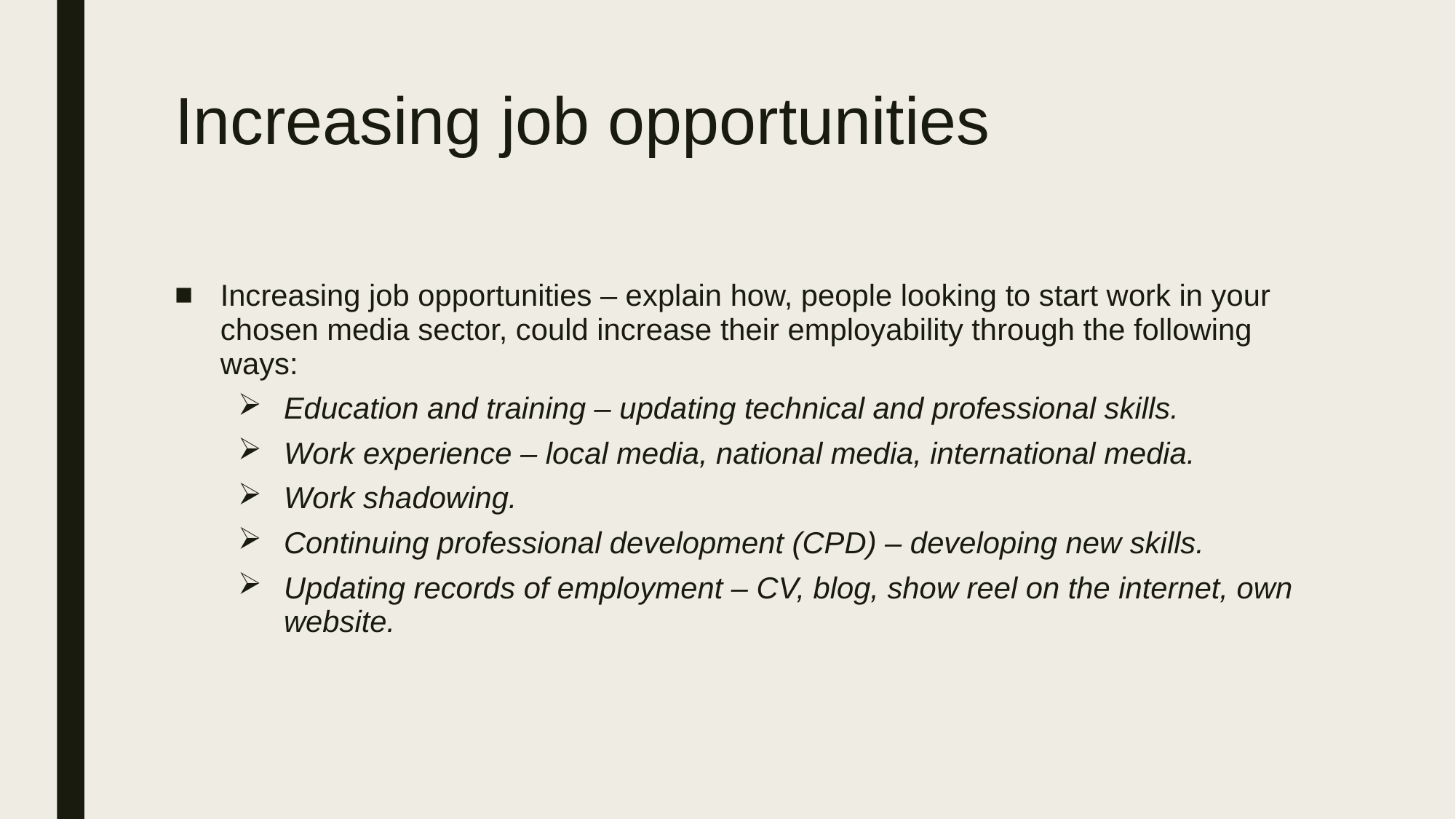

# Increasing job opportunities
Increasing job opportunities – explain how, people looking to start work in your chosen media sector, could increase their employability through the following ways:
Education and training – updating technical and professional skills.
Work experience – local media, national media, international media.
Work shadowing.
Continuing professional development (CPD) – developing new skills.
Updating records of employment – CV, blog, show reel on the internet, own website.